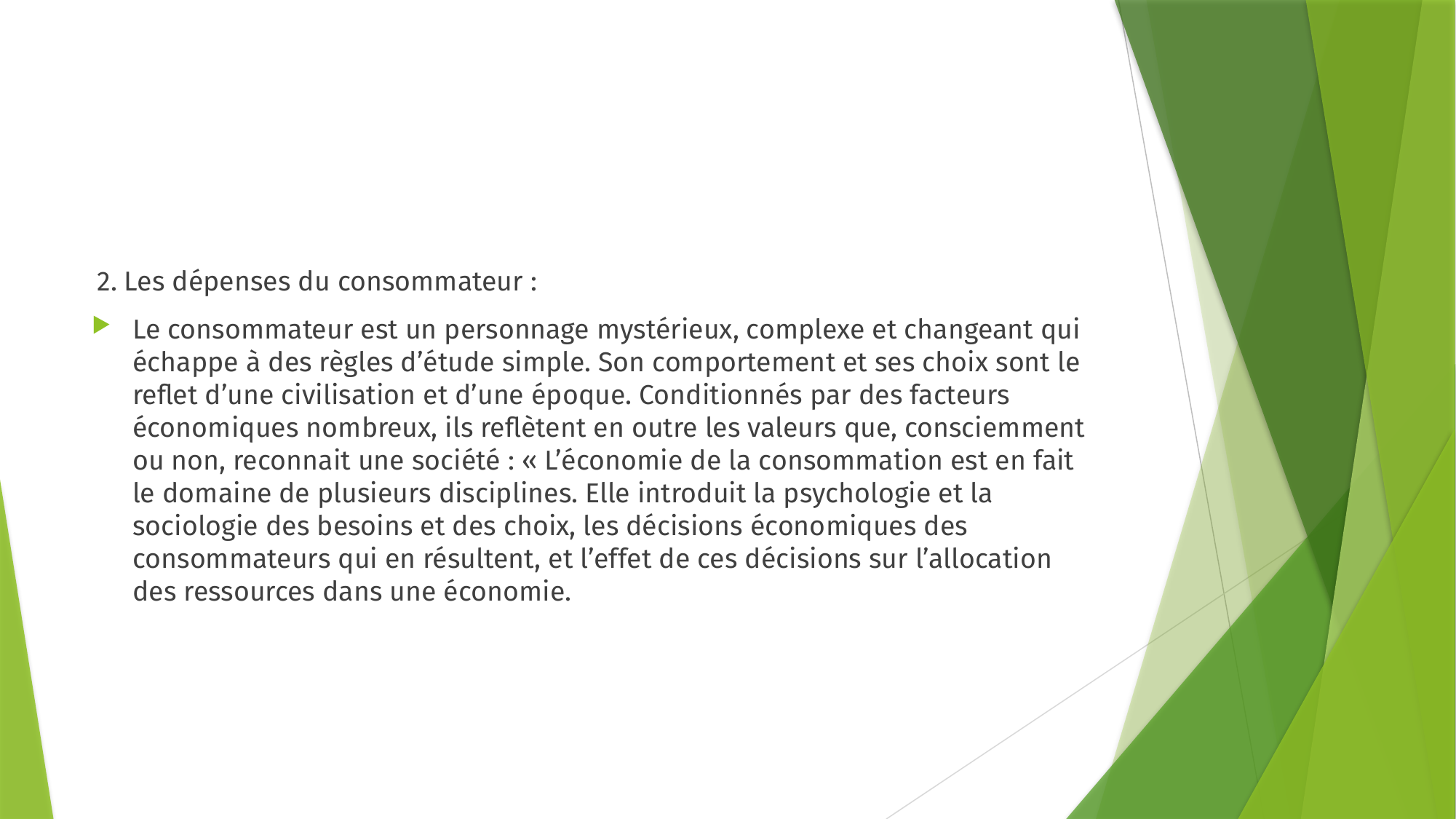

#
2. Les dépenses du consommateur :
Le consommateur est un personnage mystérieux, complexe et changeant qui échappe à des règles d’étude simple. Son comportement et ses choix sont le reflet d’une civilisation et d’une époque. Conditionnés par des facteurs économiques nombreux, ils reflètent en outre les valeurs que, consciemment ou non, reconnait une société : « L’économie de la consommation est en fait le domaine de plusieurs disciplines. Elle introduit la psychologie et la sociologie des besoins et des choix, les décisions économiques des consommateurs qui en résultent, et l’effet de ces décisions sur l’allocation des ressources dans une économie.